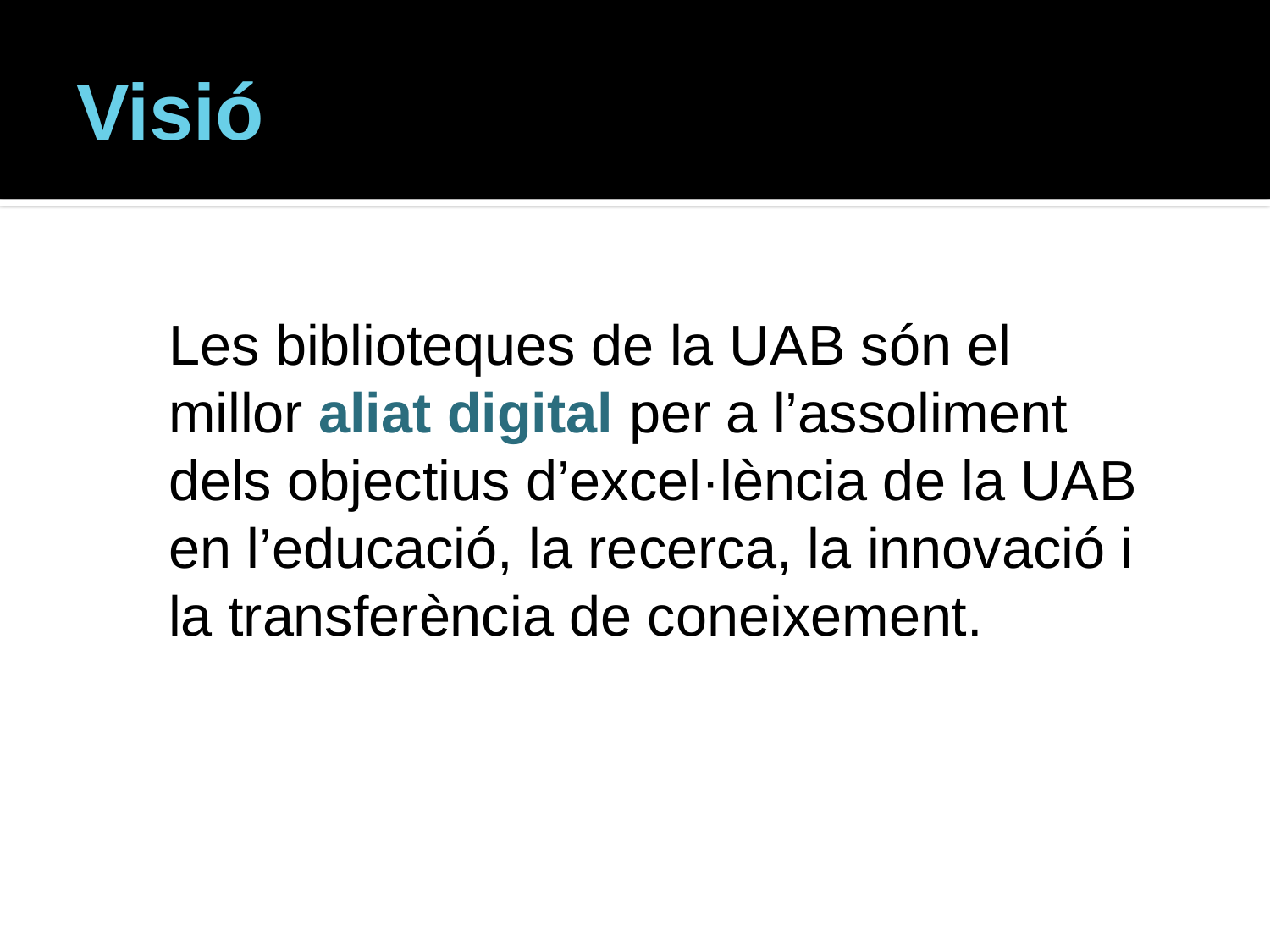

# Visió
	Les biblioteques de la UAB són el millor aliat digital per a l’assoliment dels objectius d’excel·lència de la UAB en l’educació, la recerca, la innovació i la transferència de coneixement.